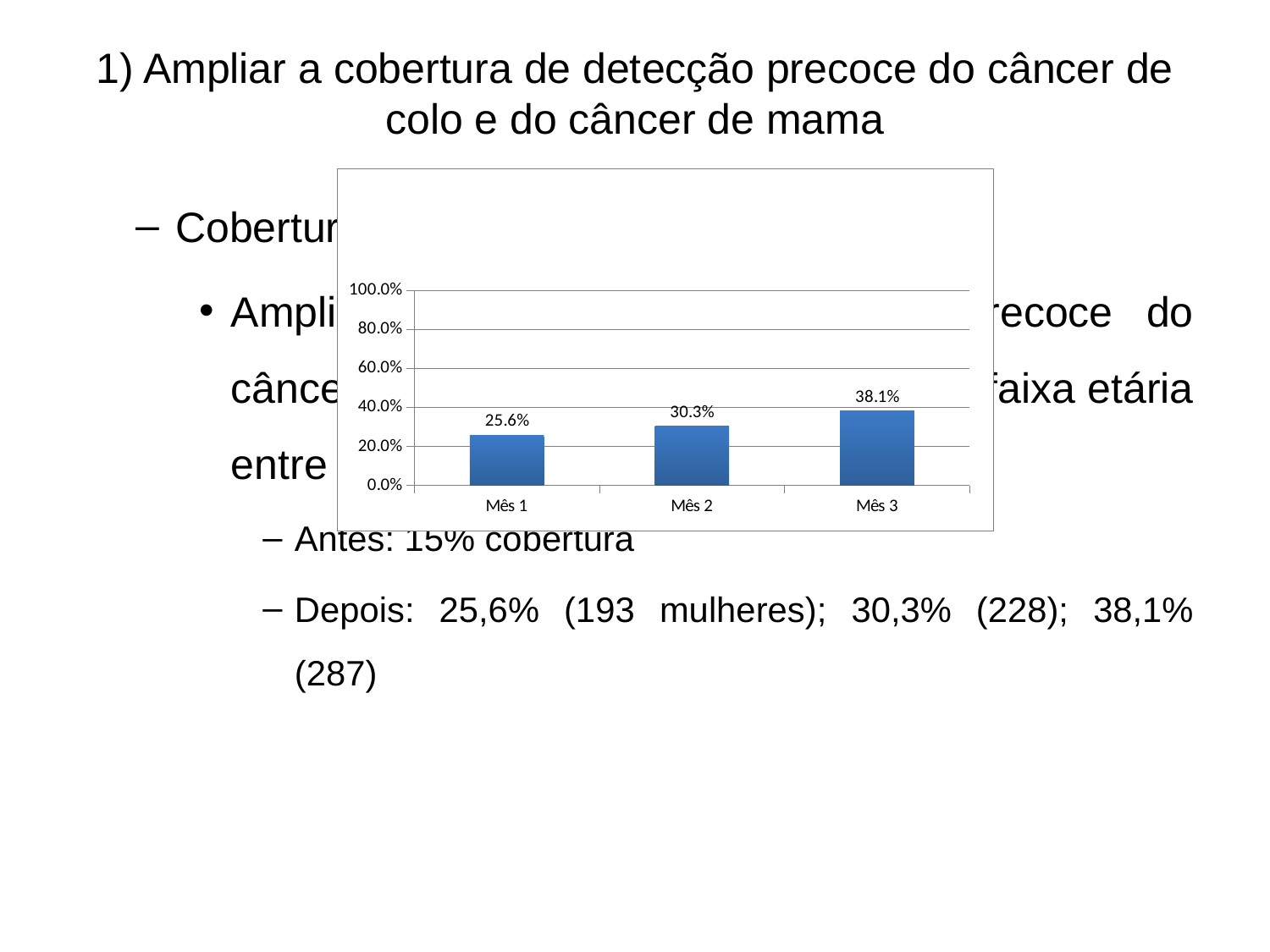

# 1) Ampliar a cobertura de detecção precoce do câncer de colo e do câncer de mama
Cobertura
Ampliar a cobertura de detecção precoce do câncer de colo uterino das mulheres na faixa etária entre 25 e 64 anos de idade para 36%
Antes: 15% cobertura
Depois: 25,6% (193 mulheres); 30,3% (228); 38,1% (287)

### Chart

| Category | Proporção de mulheres entre 25 e 64 anos com exame em dia para detecção precoce do câncer de colo de útero |
|---|---|
| Mês 1 | 0.25630810092961914 |
| Mês 2 | 0.30278884462151395 |
| Mês 3 | 0.38114209827357237 |